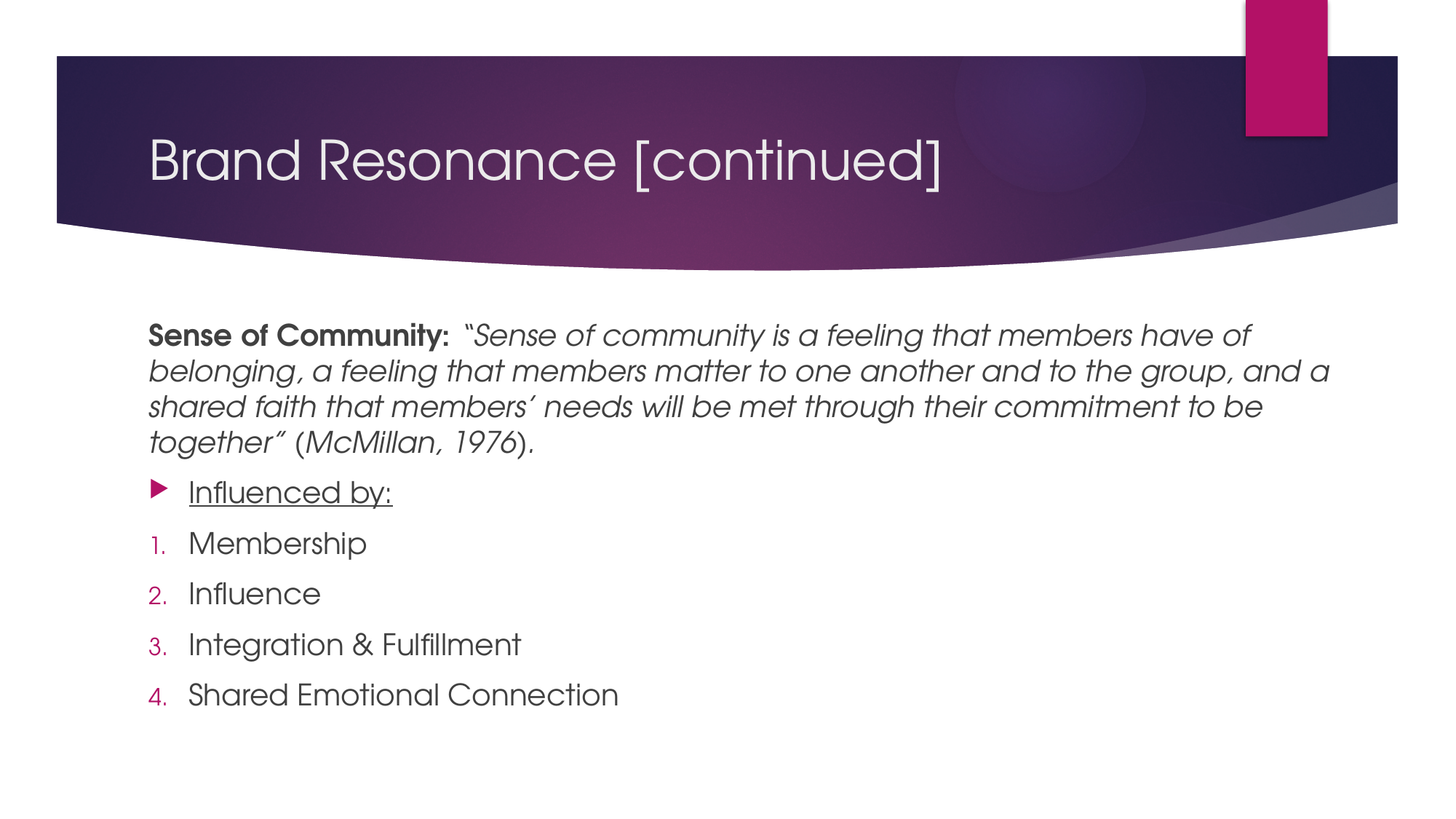

# Brand Resonance [continued]
Sense of Community: “Sense of community is a feeling that members have of belonging, a feeling that members matter to one another and to the group, and a shared faith that members’ needs will be met through their commitment to be together” (McMillan, 1976).
Influenced by:
Membership
Influence
Integration & Fulfillment
Shared Emotional Connection